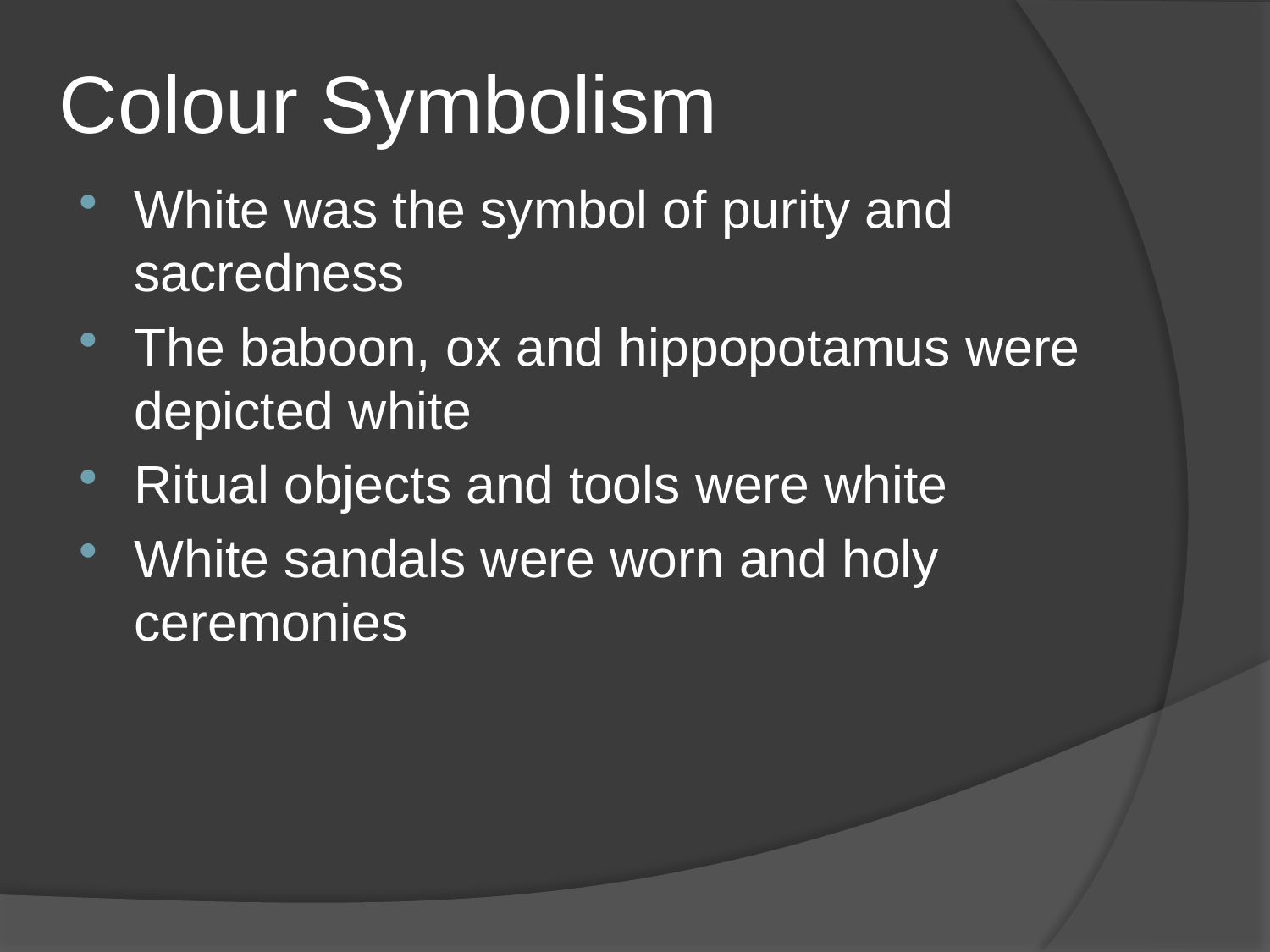

# Colour Symbolism
White was the symbol of purity and sacredness
The baboon, ox and hippopotamus were depicted white
Ritual objects and tools were white
White sandals were worn and holy ceremonies